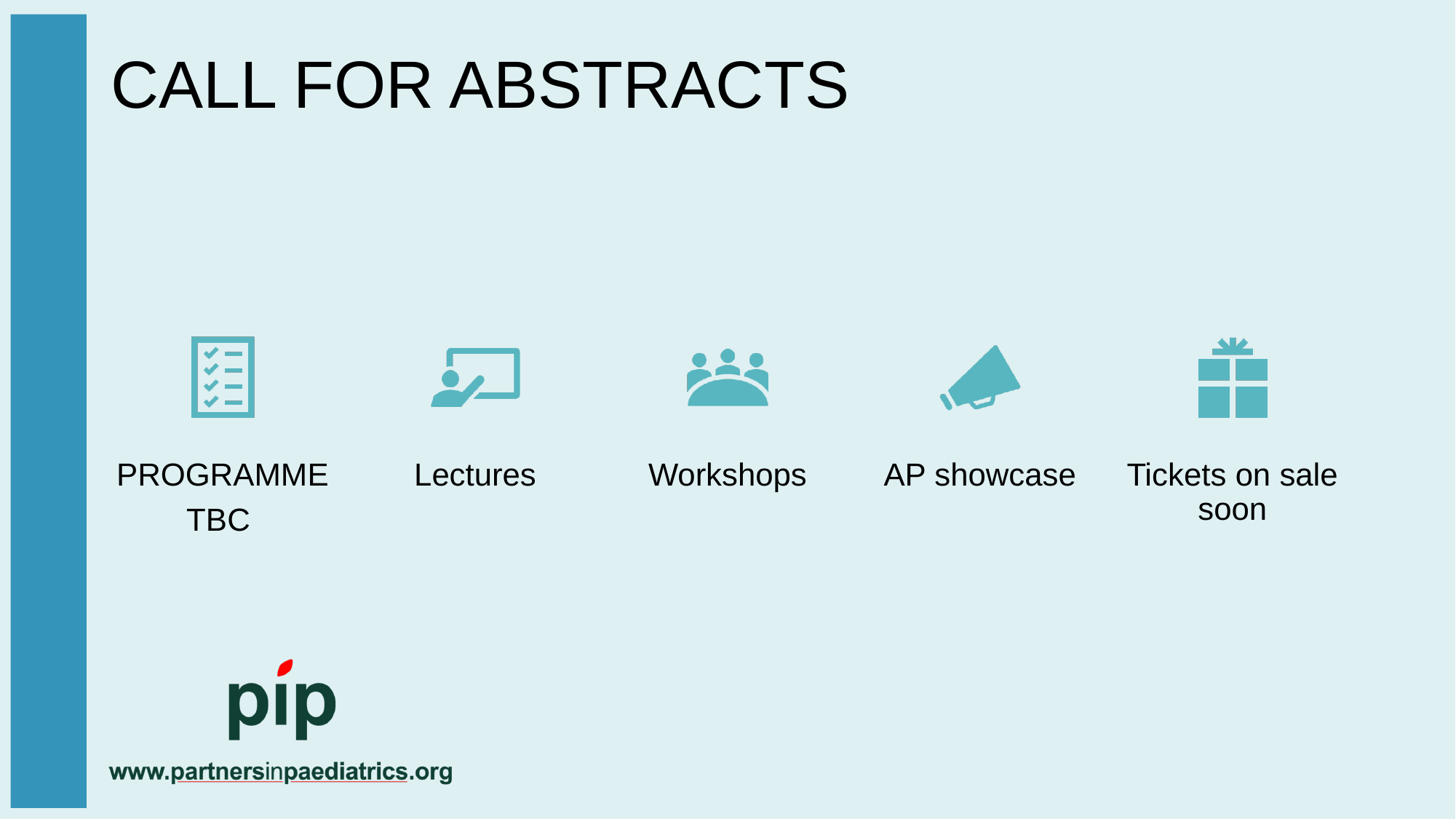

# CALL FOR ABSTRACTS

PROGRAMME
TBC
Lectures
Workshops
AP showcase
Tickets on sale soon